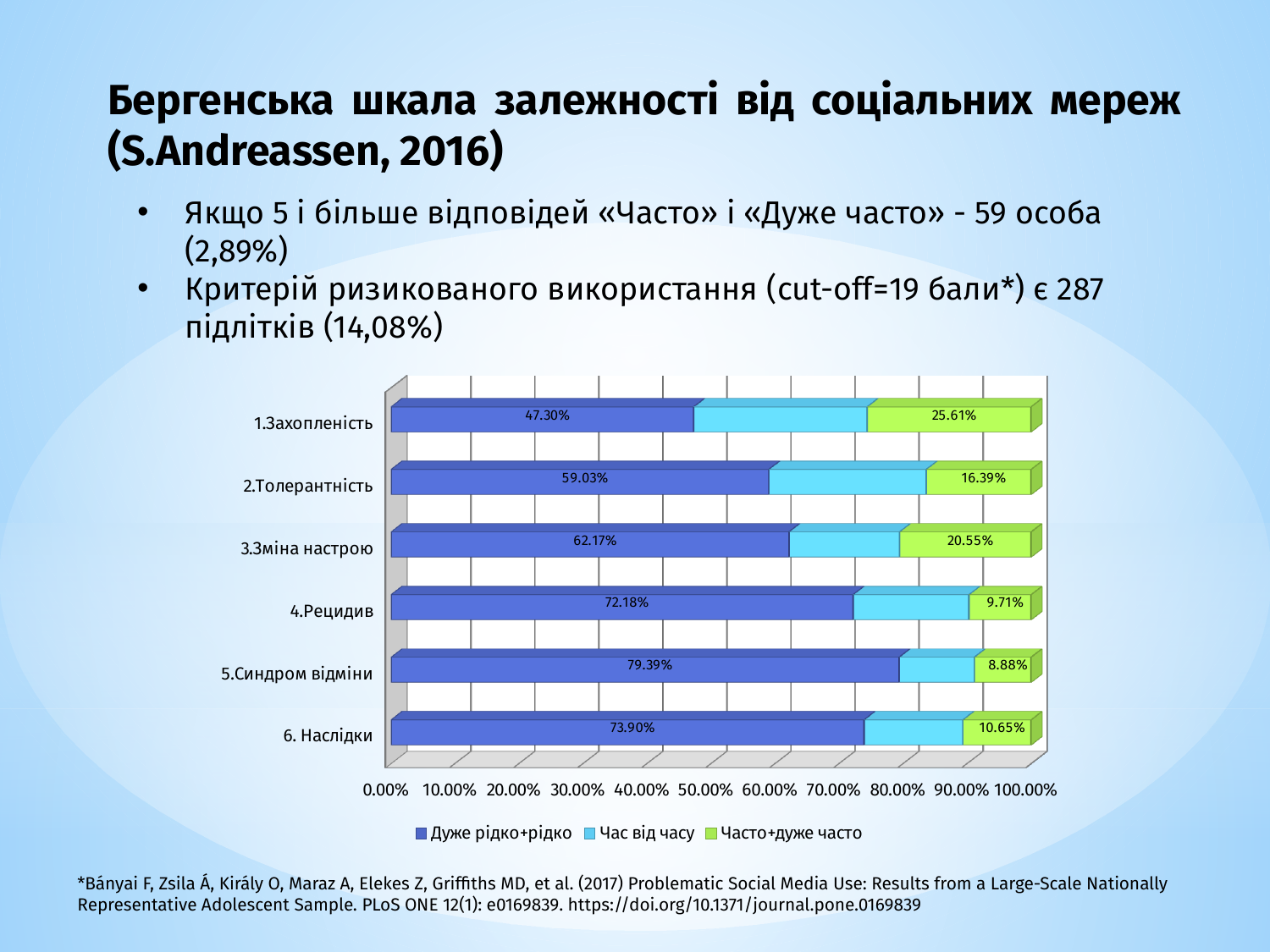

# Бергенська шкала залежності від соціальних мереж (S.Andreassen, 2016)
Якщо 5 і більше відповідей «Часто» і «Дуже часто» - 59 особа (2,89%)
Критерій ризикованого використання (cut-off=19 бали*) є 287 підлітків (14,08%)

[unsupported chart]

*Bányai F, Zsila Á, Király O, Maraz A, Elekes Z, Griffiths MD, et al. (2017) Problematic Social Media Use: Results from a Large-Scale Nationally Representative Adolescent Sample. PLoS ONE 12(1): e0169839. https://doi.org/10.1371/journal.pone.0169839